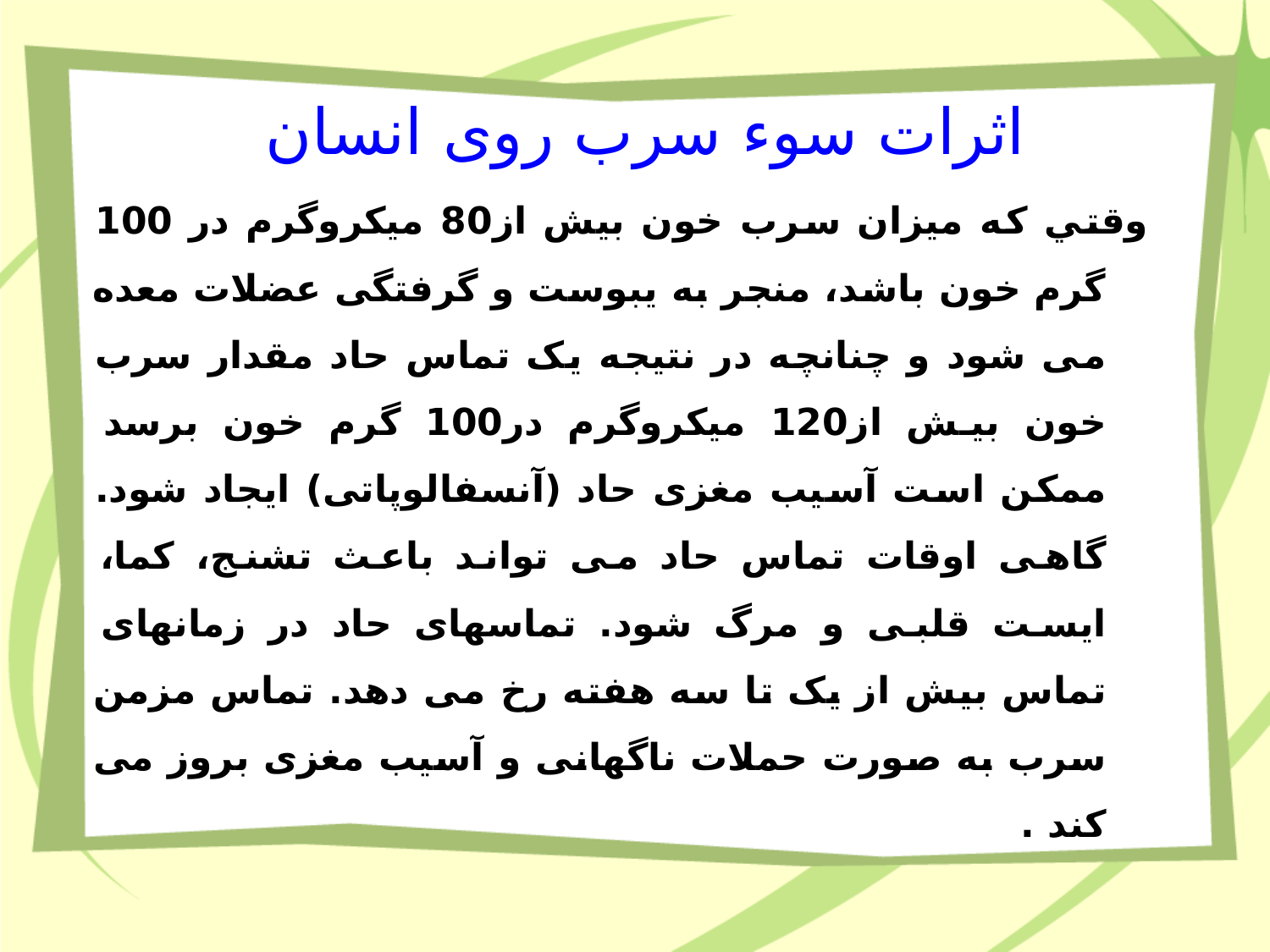

# اثرات سوء سرب روی انسان
وقتي که ميزان سرب خون بيش از80 ميکروگرم در 100 گرم خون باشد، منجر به یبوست و گرفتگی عضلات معده می شود و چنانچه در نتيجه يک تماس حاد مقدار سرب خون بيش از120 ميکروگرم در100 گرم خون برسد ممکن است آسيب مغزی حاد (آنسفالوپاتی) ايجاد شود. گاهی اوقات تماس حاد می تواند باعث تشنج، کما، ايست قلبی و مرگ شود. تماسهای حاد در زمانهای تماس بيش از يک تا سه هفته رخ می دهد. تماس مزمن سرب به صورت حملات ناگهانی و آسيب مغزی بروز می کند .